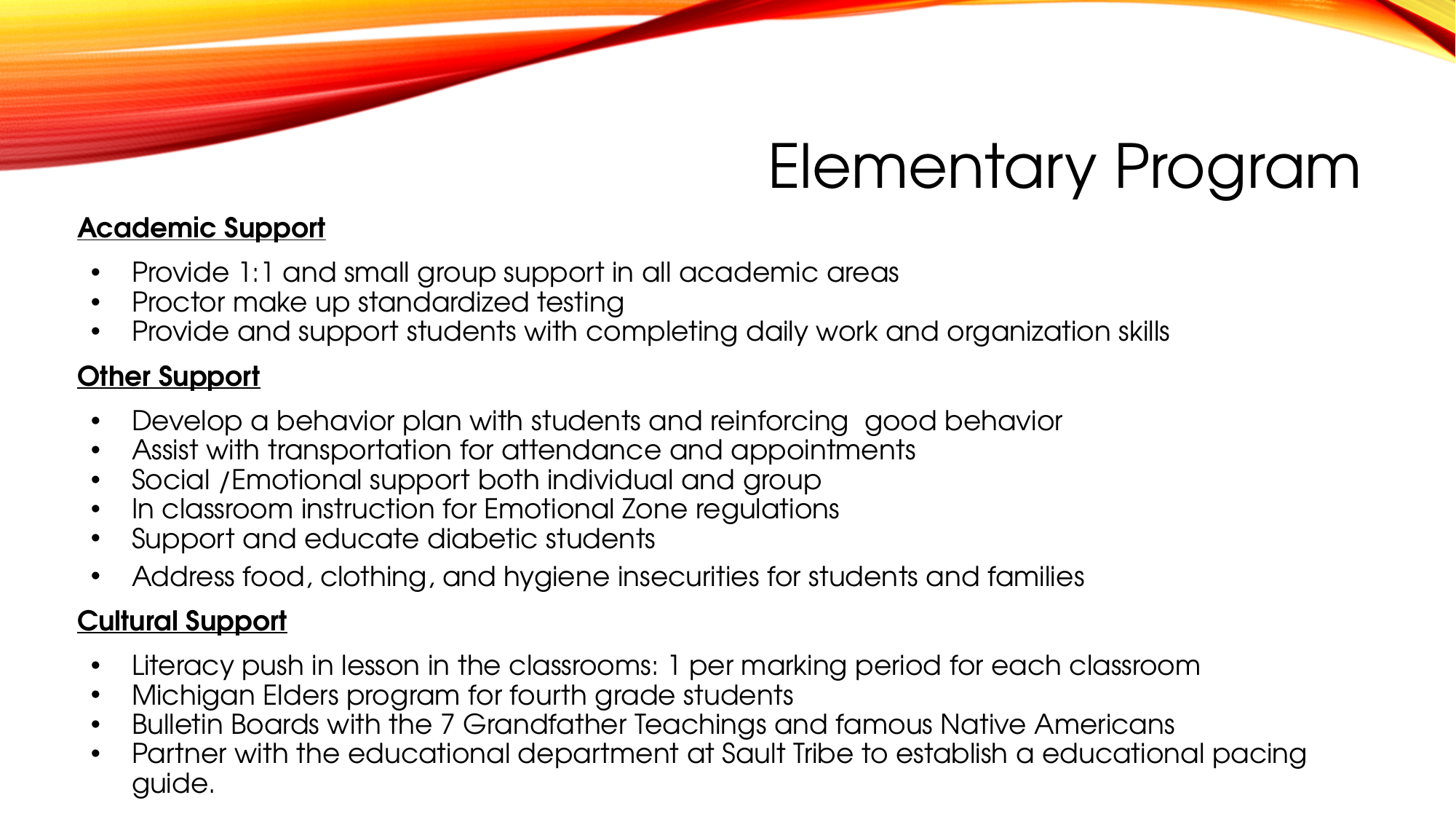

# Elementary Program
Academic Support
Provide 1:1 and small group support in all academic areas
Proctor make up standardized testing
Provide and support students with completing daily work and organization skills
Other Support
Develop a behavior plan with students and reinforcing  good behavior
Assist with transportation for attendance and appointments
Social /Emotional support both individual and group
In classroom instruction for Emotional Zone regulations
Support and educate diabetic students
Address food, clothing, and hygiene insecurities for students and families
Cultural Support
Literacy push in lesson in the classrooms: 1 per marking period for each classroom
Michigan Elders program for fourth grade students
Bulletin Boards with the 7 Grandfather Teachings and famous Native Americans
Partner with the educational department at Sault Tribe to establish a educational pacing guide.